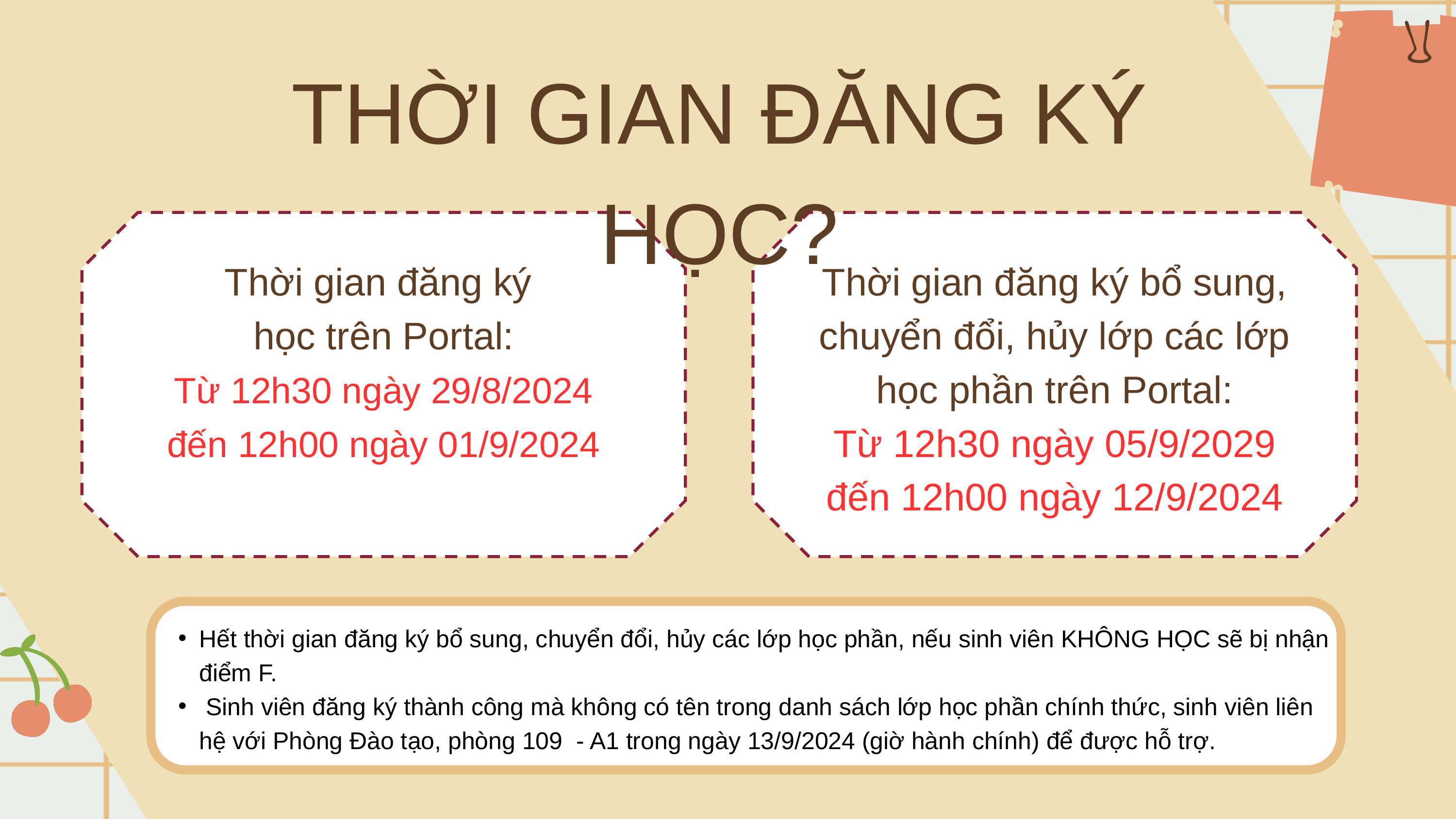

THỜI GIAN ĐĂNG KÝ HỌC?

Thời gian đăng ký
học trên Portal:
Từ 12h30 ngày 29/8/2024 đến 12h00 ngày 01/9/2024
Thời gian đăng ký bổ sung, chuyển đổi, hủy lớp các lớp học phần trên Portal:
Từ 12h30 ngày 05/9/2029 đến 12h00 ngày 12/9/2024

Hết thời gian đăng ký bổ sung, chuyển đổi, hủy các lớp học phần, nếu sinh viên KHÔNG HỌC sẽ bị nhận điểm F.
 Sinh viên đăng ký thành công mà không có tên trong danh sách lớp học phần chính thức, sinh viên liên hệ với Phòng Đào tạo, phòng 109  - A1 trong ngày 13/9/2024 (giờ hành chính) để được hỗ trợ.